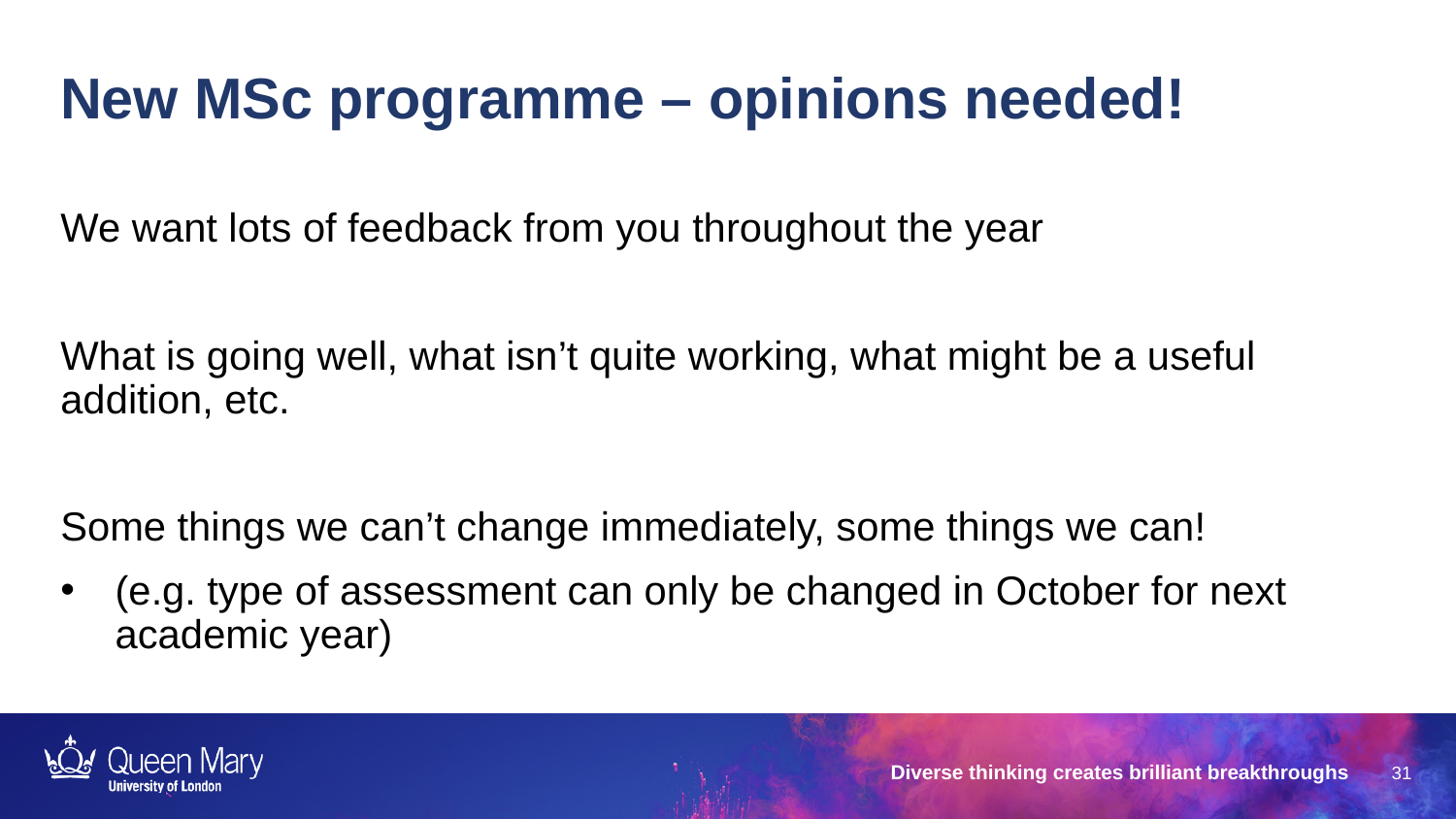

New MSc programme – opinions needed!
We want lots of feedback from you throughout the year

What is going well, what isn’t quite working, what might be a useful addition, etc.

Some things we can’t change immediately, some things we can!
(e.g. type of assessment can only be changed in October for next academic year)